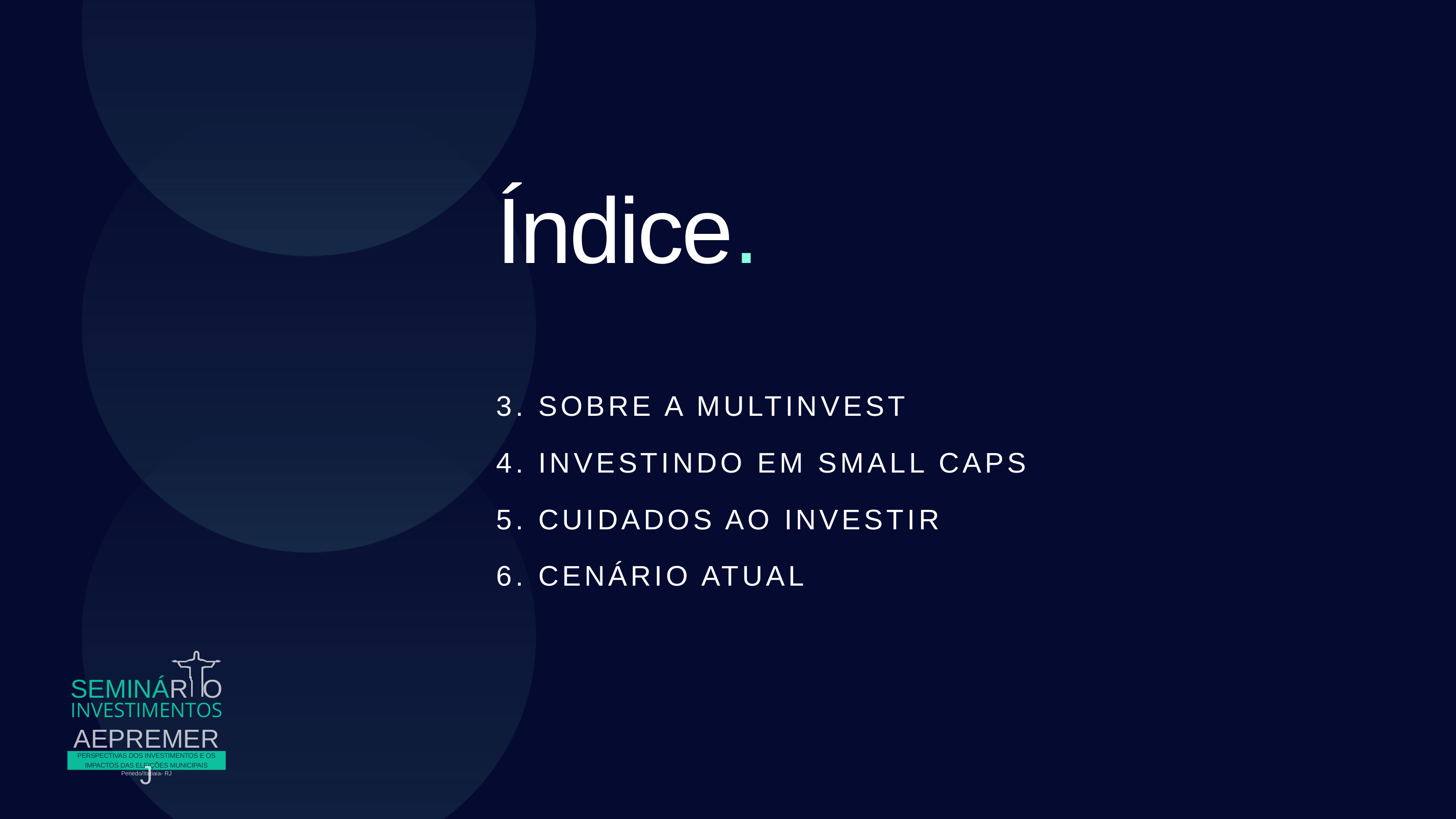

Índice.
3. SOBRE A MULTINVEST
4. INVESTINDO EM SMALL CAPS
5. CUIDADOS AO INVESTIR
6. CENÁRIO ATUAL

SEMINÁR  O
INVESTIMENTOS
AEPREMERJ
PERSPECTIVAS DOS INVESTIMENTOS E OS IMPACTOS DAS ELEIÇÕES MUNICIPAIS

Penedo/Itatiaia- RJ